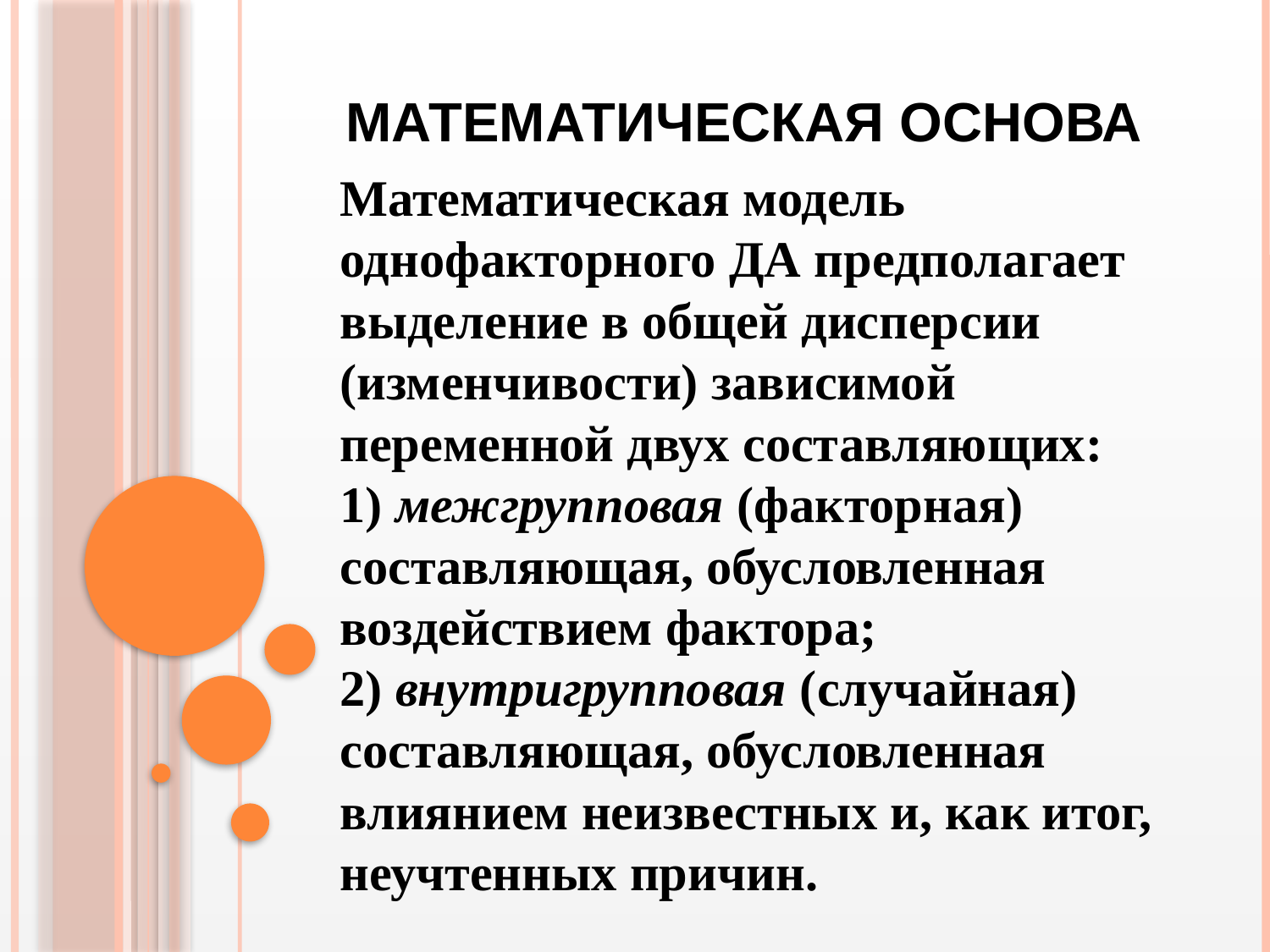

# Математическая основа
Математическая модель однофакторного ДА предполагает выделение в общей дисперсии (изменчивости) зависимой переменной двух составляющих:
1) межгрупповая (факторная) составляющая, обусловленная воздействием фактора;
2) внутригрупповая (случайная) составляющая, обусловленная влиянием неизвестных и, как итог, неучтенных причин.